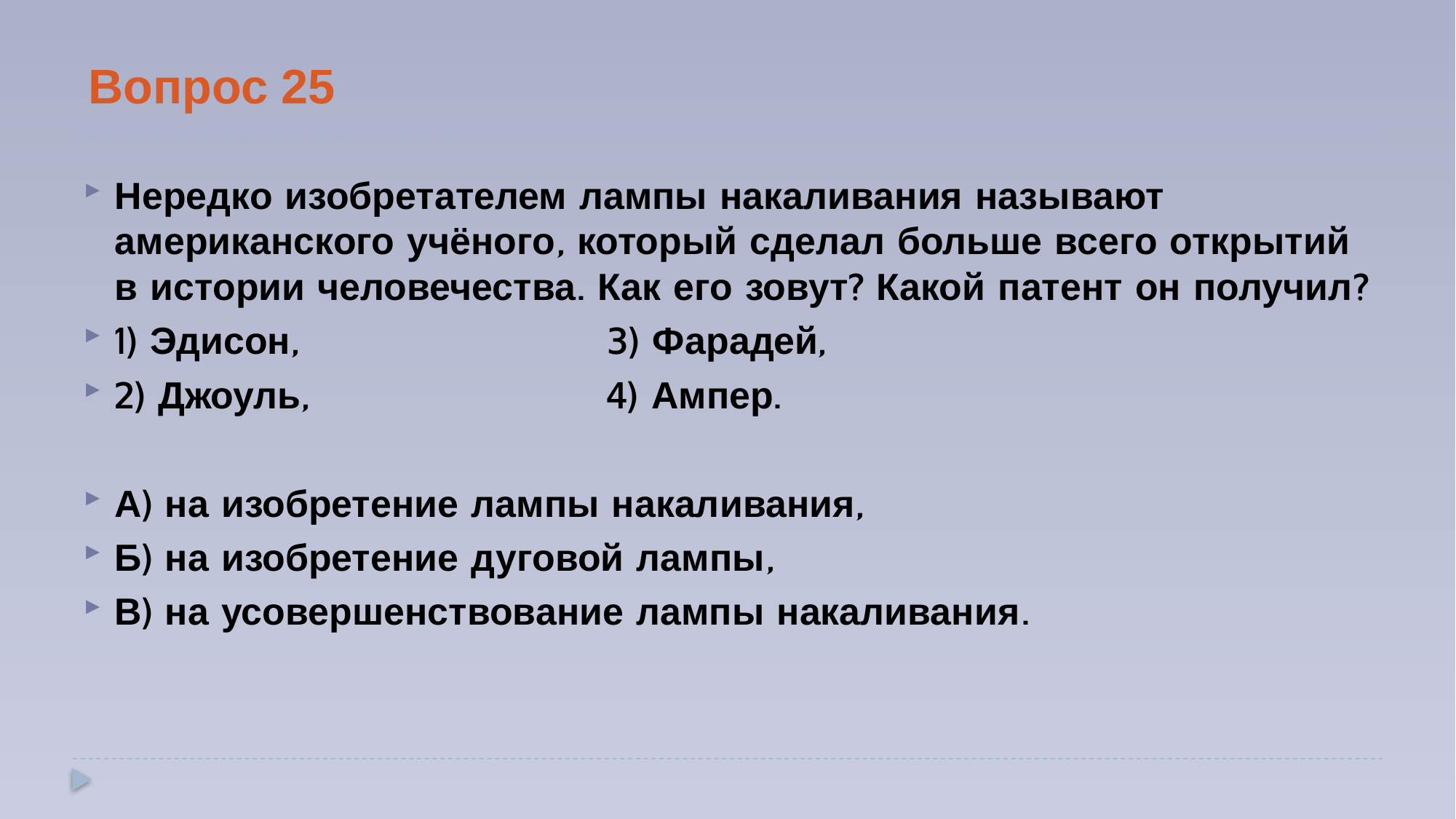

# Вопрос 25
Нередко изобретателем лампы накаливания называют американского учёного, который сделал больше всего открытий в истории человечества. Как его зовут? Какой патент он получил?
1) Эдисон,                         3) Фарадей,
2) Джоуль,                        4) Ампер.

А) на изобретение лампы накаливания,
Б) на изобретение дуговой лампы,
В) на усовершенствование лампы накаливания.